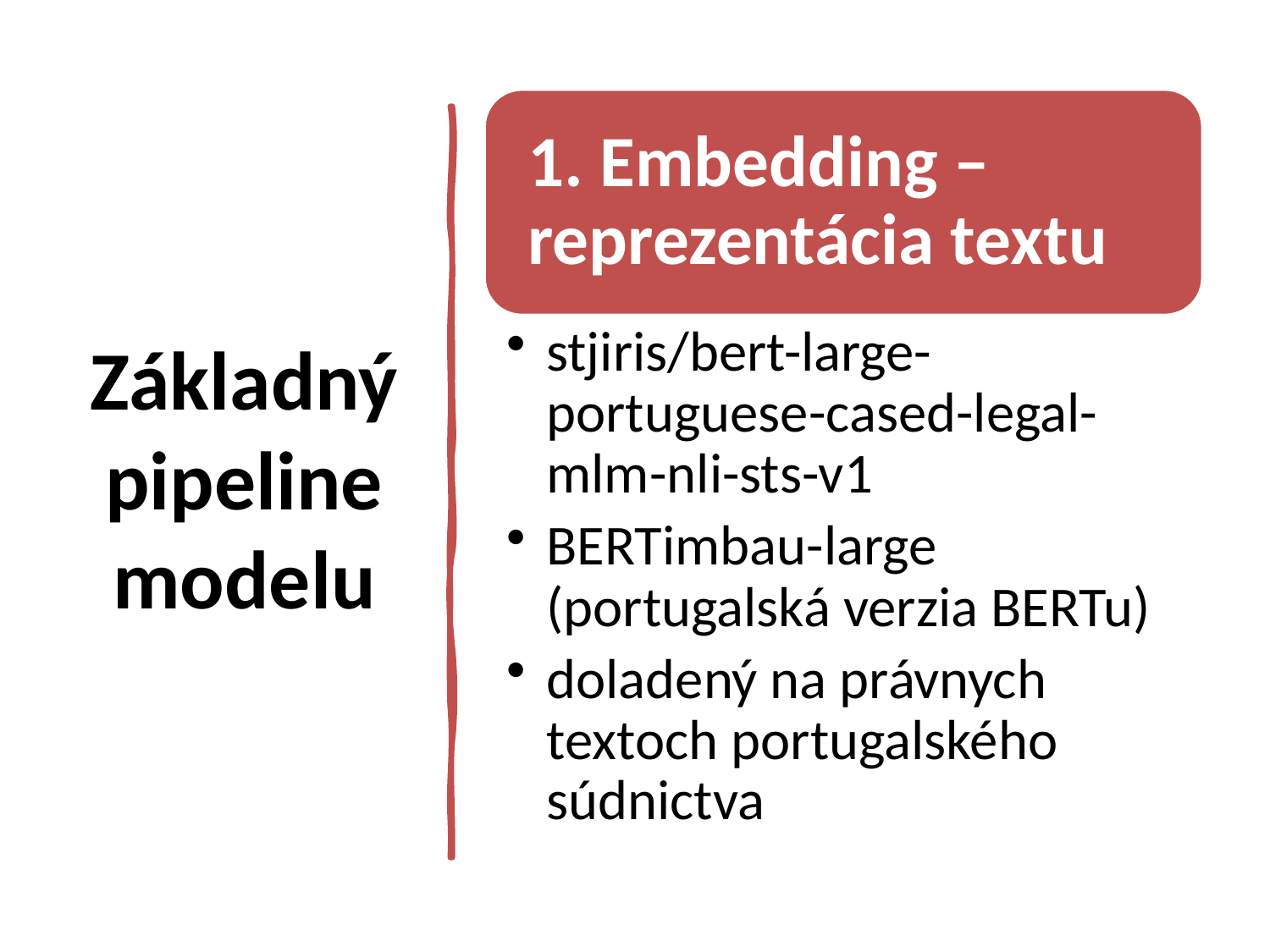

1. Embedding – reprezentácia textu
stjiris/bert-large-portuguese-cased-legal-mlm-nli-sts-v1
BERTimbau-large (portugalská verzia BERTu)
doladený na právnych textoch portugalského súdnictva
# Základný pipeline modelu